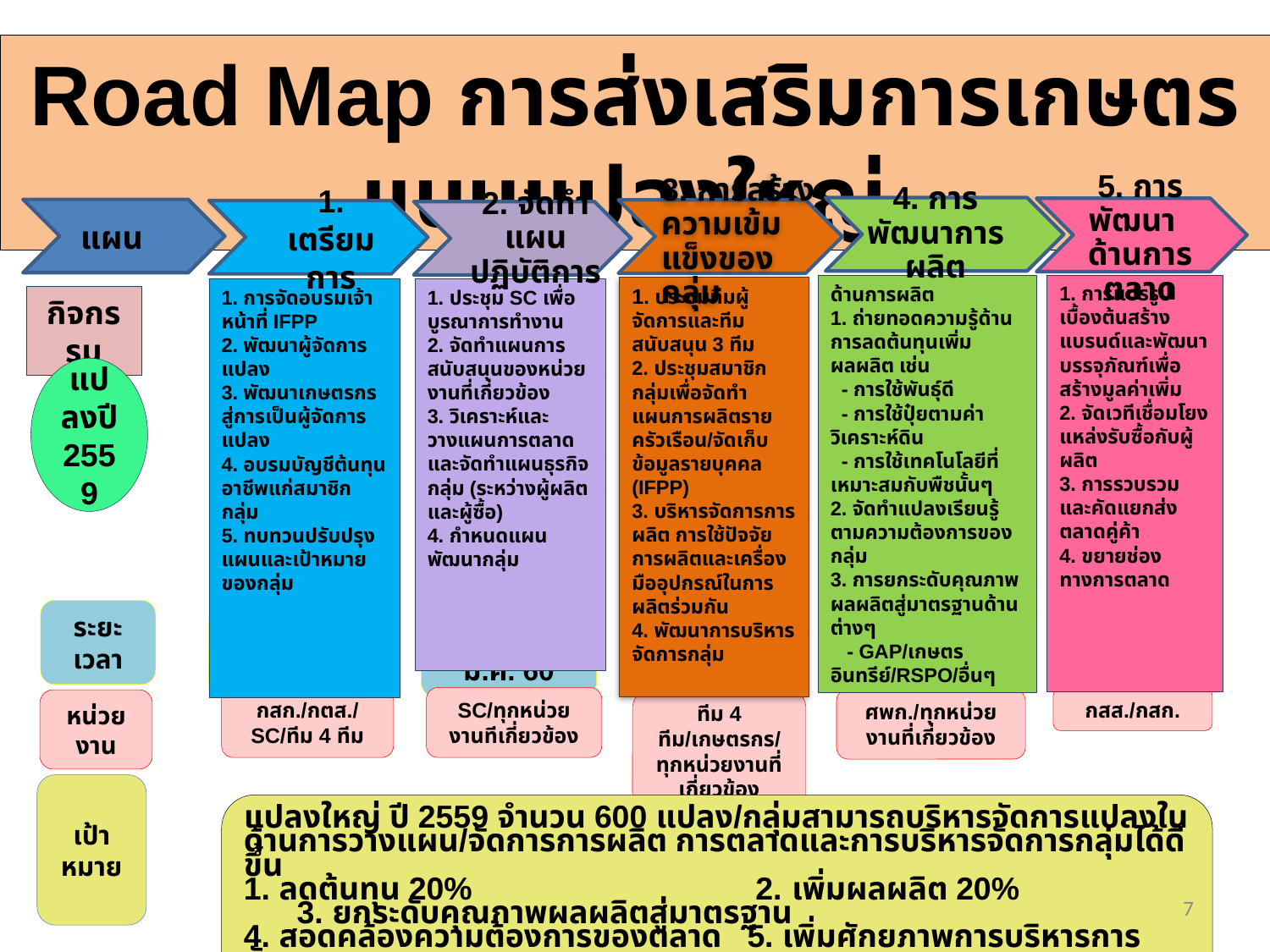

Road Map การส่งเสริมการเกษตรแบบแปลงใหญ่
4. การพัฒนาการผลิต
1. เตรียมการ
2. จัดทำแผน
ปฏิบัติการ
5. การพัฒนา   ด้านการตลาด
แผน
3. การสร้างความเข้มแข็งของกลุ่ม

1. การแปรรูปเบื้องต้นสร้างแบรนด์และพัฒนาบรรจุภัณฑ์เพื่อสร้างมูลค่าเพิ่ม
2. จัดเวทีเชื่อมโยงแหล่งรับซื้อกับผู้ผลิต
3. การรวบรวมและคัดแยกส่งตลาดคู่ค้า
4. ขยายช่องทางการตลาด

ด้านการผลิต
1. ถ่ายทอดความรู้ด้านการลดต้นทุนเพิ่มผลผลิต เช่น
  - การใช้พันธุ์ดี
  - การใช้ปุ๋ยตามค่าวิเคราะห์ดิน
  - การใช้เทคโนโลยีที่เหมาะสมกับพืชนั้นๆ
2. จัดทำแปลงเรียนรู้ตามความต้องการของกลุ่ม
3. การยกระดับคุณภาพผลผลิตสู่มาตรฐานด้านต่างๆ
   - GAP/เกษตรอินทรีย์/RSPO/อื่นๆ
1. ประชุมทีมผู้จัดการและทีมสนับสนุน 3 ทีม
2. ประชุมสมาชิกกลุ่มเพื่อจัดทำแผนการผลิตรายครัวเรือน/จัดเก็บข้อมูลรายบุคคล (IFPP)
3. บริหารจัดการการผลิต การใช้ปัจจัยการผลิตและเครื่องมืออุปกรณ์ในการผลิตร่วมกัน
4. พัฒนาการบริหารจัดการกลุ่ม

1. การจัดอบรมเจ้าหน้าที่ IFPP
2. พัฒนาผู้จัดการแปลง
3. พัฒนาเกษตรกรสู่การเป็นผู้จัดการแปลง
4. อบรมบัญชีต้นทุนอาชีพแก่สมาชิกกลุ่ม
5. ทบทวนปรับปรุงแผนและเป้าหมายของกลุ่ม

1. ประชุม SC เพื่อบูรณาการทำงาน
2. จัดทำแผนการสนับสนุนของหน่วยงานที่เกี่ยวข้อง
3. วิเคราะห์และวางแผนการตลาด และจัดทำแผนธุรกิจกลุ่ม (ระหว่างผู้ผลิตและผู้ซื้อ)
4. กำหนดแผนพัฒนากลุ่ม

กิจกรรม
แปลงปี 2559
ระยะเวลา
ธ.ค. 59- ก.ย. 60
พ.ย. 59 - ก.ย. 60
พ.ย. 59- ก.ย. 60
พ.ย. 59- ม.ค. 60
พ.ย. 59 -ม.ค. 60
กสก./กตส./SC/ทีม 4 ทีม
SC/ทุกหน่วยงานทีเกี่ยวข้อง
ทีม 4 ทีม/เกษตรกร/ ทุกหน่วยงานที่เกี่ยวข้อง
กสส./กสก.
ศพก./ทุกหน่วยงานที่เกี่ยวข้อง
หน่วยงาน

เป้าหมาย

แปลงใหญ่ ปี 2559 จำนวน 600 แปลง/กลุ่มสามารถบริหารจัดการแปลงในด้านการวางแผน/จัดการการผลิต การตลาดและการบริหารจัดการกลุ่มได้ดีขึ้น
1. ลดต้นทุน 20%                                2. เพิ่มผลผลิต 20%                          3. ยกระดับคุณภาพผลผลิตสู่มาตรฐาน
4. สอดคล้องความต้องการของตลาด   5. เพิ่มศักยภาพการบริหารการจัดการ
7